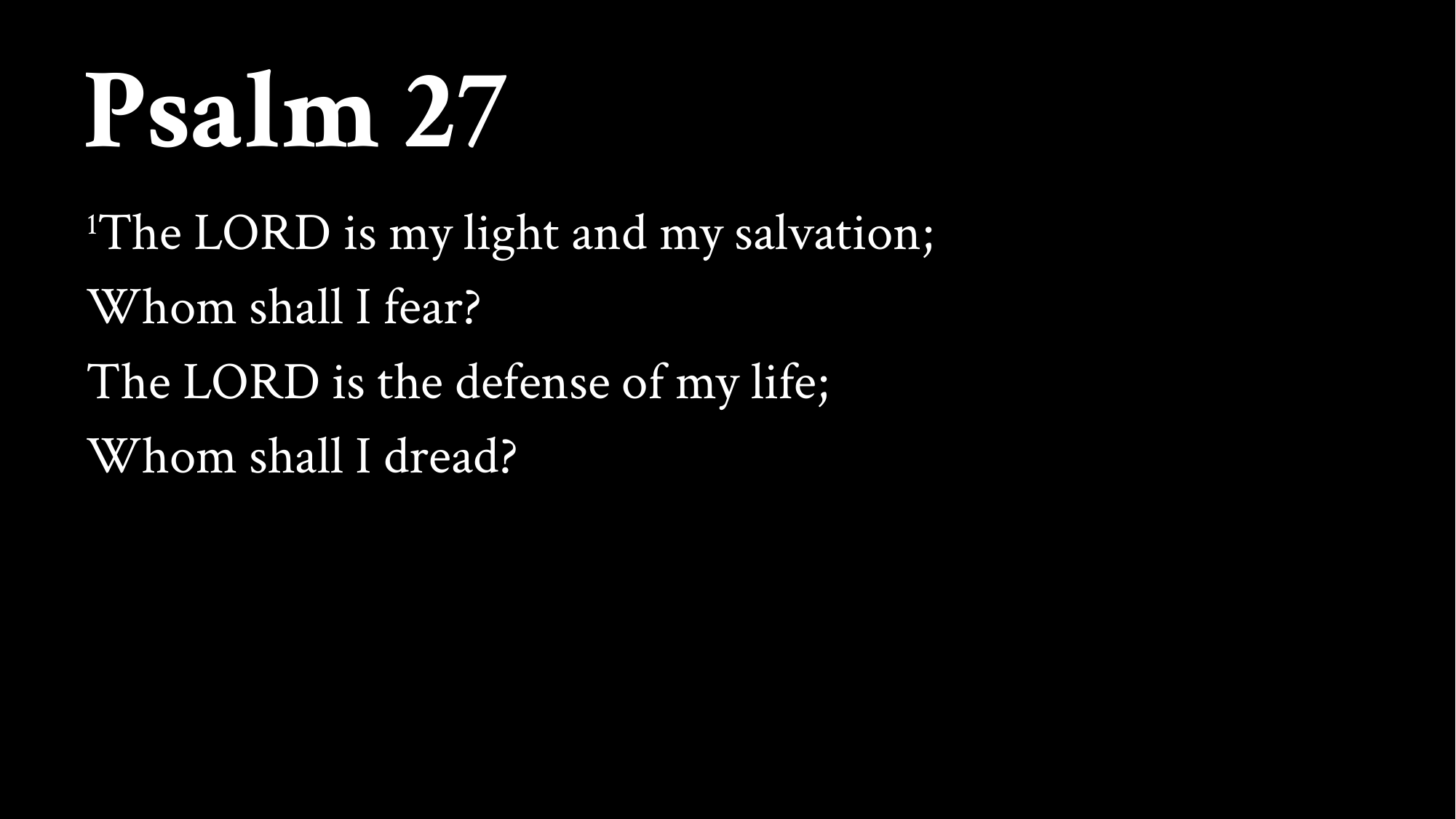

# Psalm 27
1The LORD is my light and my salvation;
Whom shall I fear?
The LORD is the defense of my life;
Whom shall I dread?